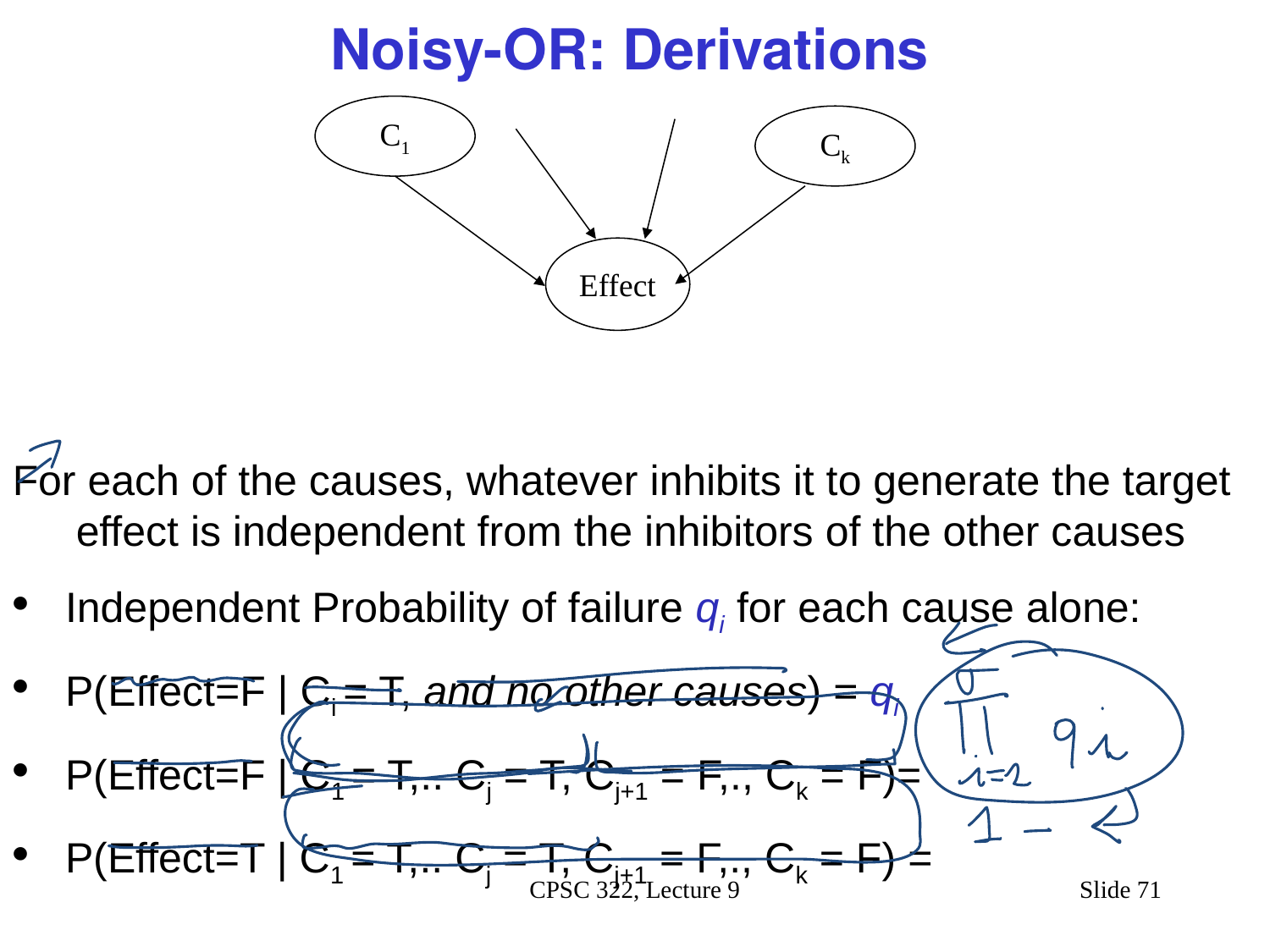

# Noisy-OR: Derivations
C1
Ck

Effect

For each of the causes, whatever inhibits it to generate the target effect is independent from the inhibitors of the other causes
Independent Probability of failure qi for each cause alone:
P(Effect=F | Ci = T, and no other causes) = qi
P(Effect=F | C1 = T,.. Cj = T, Cj+1 = F,., Ck = F)=
P(Effect=T | C1 = T,.. Cj = T, Cj+1 = F,., Ck = F) =

CPSC 322, Lecture 9
Slide 71